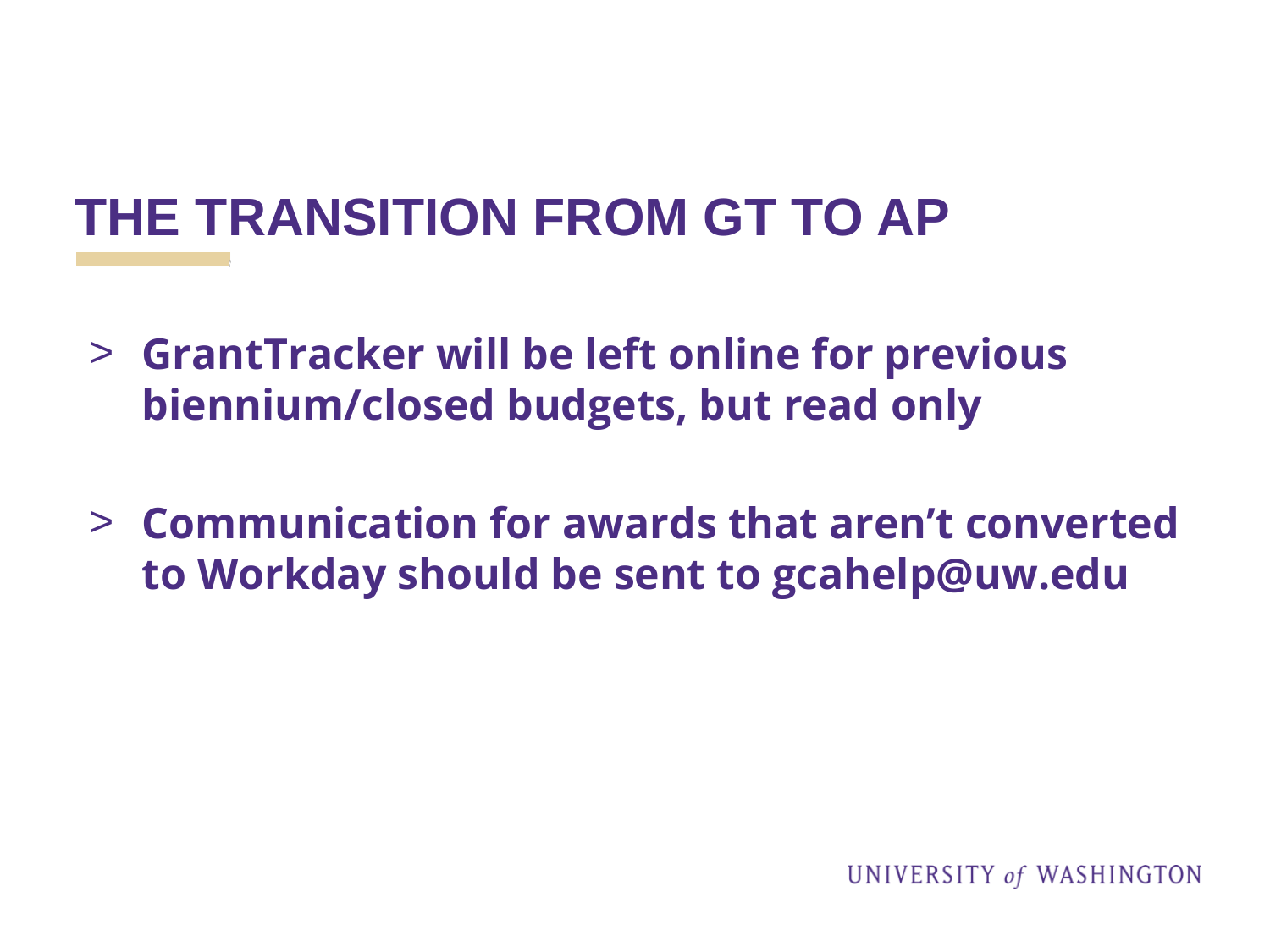

# THE TRANSITION FROM GT TO AP
GrantTracker will be left online for previous biennium/closed budgets, but read only

Communication for awards that aren’t converted to Workday should be sent to gcahelp@uw.edu